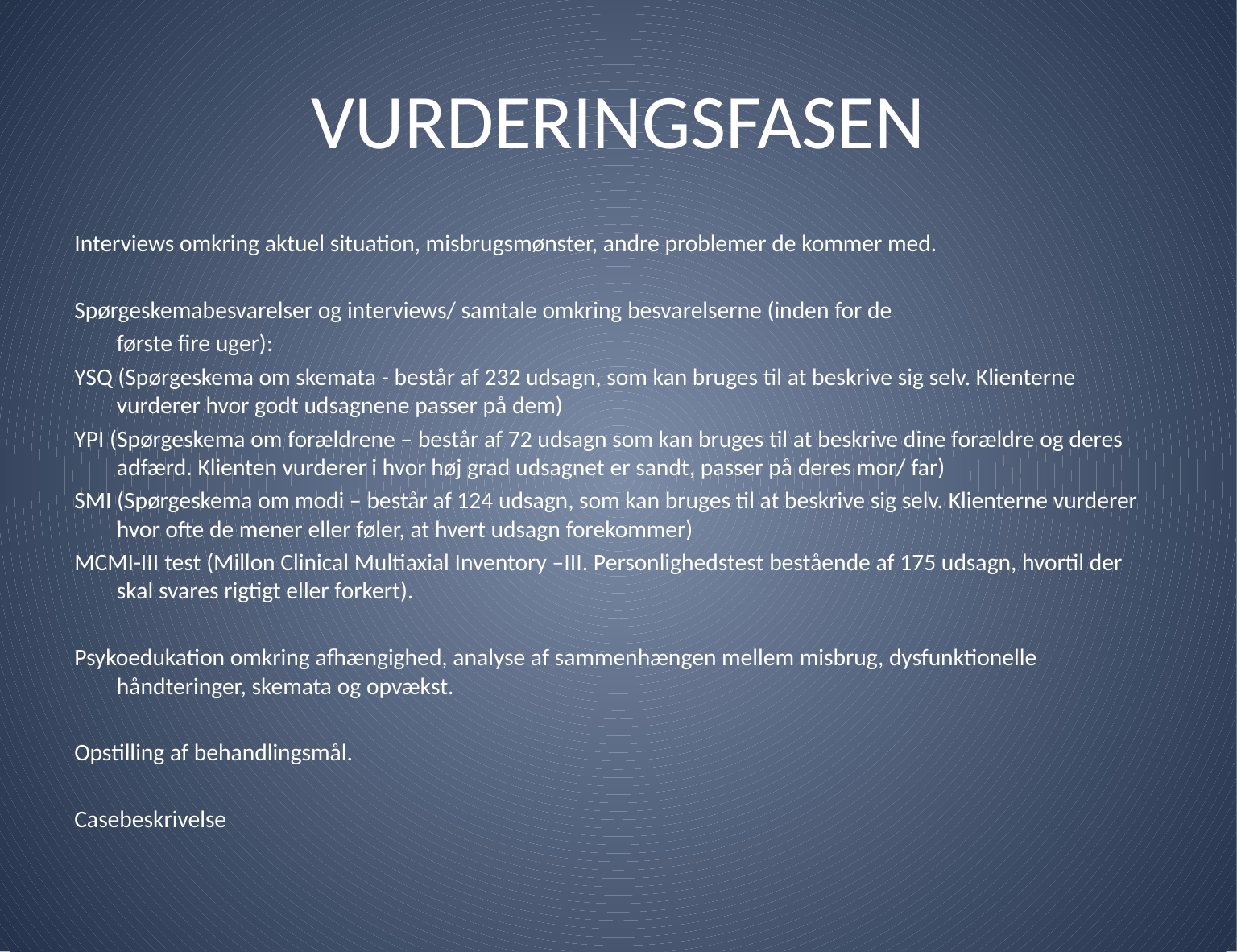

# VURDERINGSFASEN
Interviews omkring aktuel situation, misbrugsmønster, andre problemer de kommer med.

Spørgeskemabesvarelser og interviews/ samtale omkring besvarelserne (inden for de
	første fire uger):
YSQ (Spørgeskema om skemata - består af 232 udsagn, som kan bruges til at beskrive sig selv. Klienterne vurderer hvor godt udsagnene passer på dem)
YPI (Spørgeskema om forældrene – består af 72 udsagn som kan bruges til at beskrive dine forældre og deres adfærd. Klienten vurderer i hvor høj grad udsagnet er sandt, passer på deres mor/ far)
SMI (Spørgeskema om modi – består af 124 udsagn, som kan bruges til at beskrive sig selv. Klienterne vurderer hvor ofte de mener eller føler, at hvert udsagn forekommer)
MCMI-III test (Millon Clinical Multiaxial Inventory –III. Personlighedstest bestående af 175 udsagn, hvortil der skal svares rigtigt eller forkert).

Psykoedukation omkring afhængighed, analyse af sammenhængen mellem misbrug, dysfunktionelle håndteringer, skemata og opvækst.

Opstilling af behandlingsmål.

Casebeskrivelse